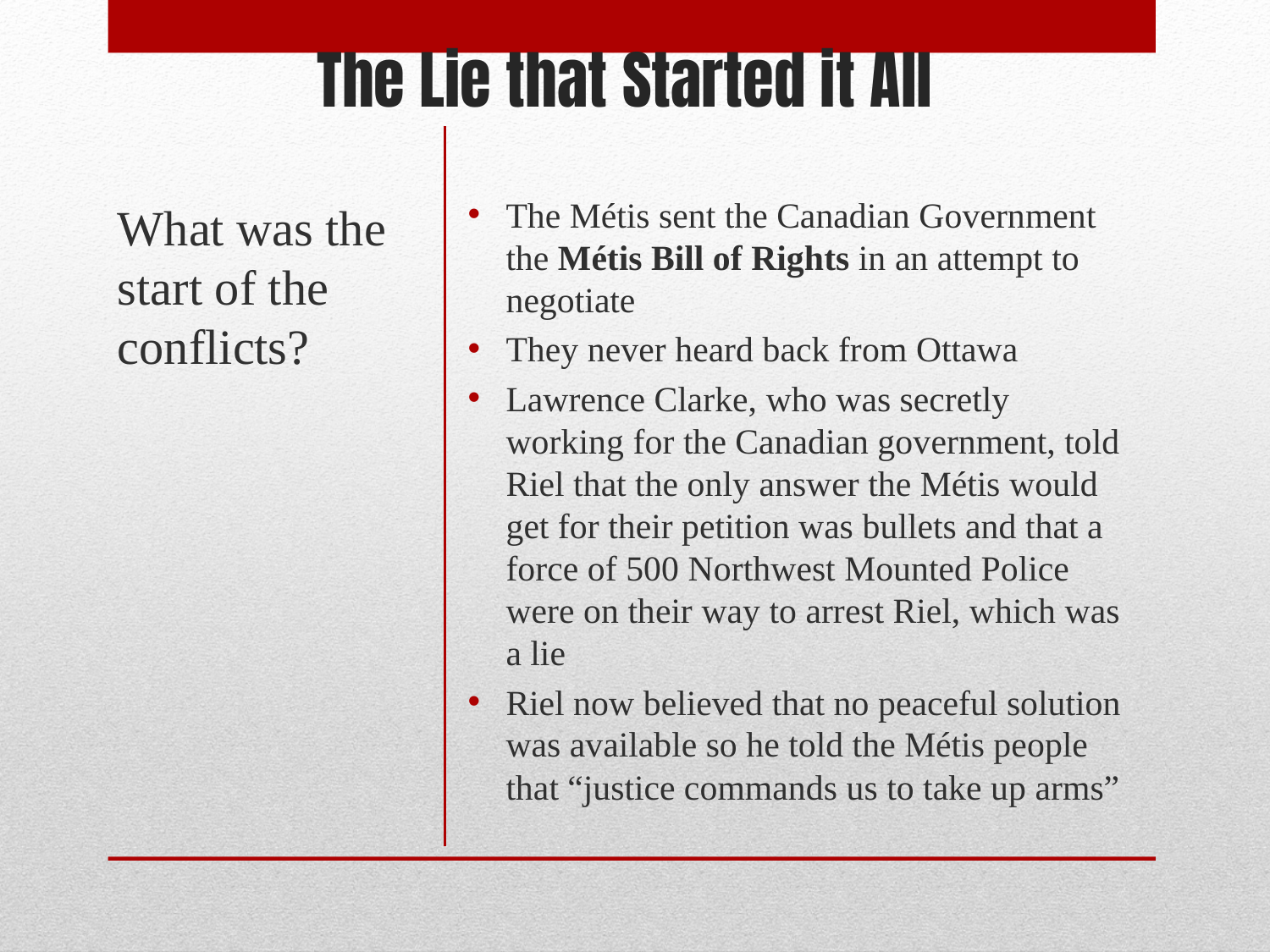

# The Lie that Started it All
What was the start of the conflicts?

The Métis sent the Canadian Government the Métis Bill of Rights in an attempt to negotiate
They never heard back from Ottawa
Lawrence Clarke, who was secretly working for the Canadian government, told Riel that the only answer the Métis would get for their petition was bullets and that a force of 500 Northwest Mounted Police were on their way to arrest Riel, which was a lie
Riel now believed that no peaceful solution was available so he told the Métis people that “justice commands us to take up arms”